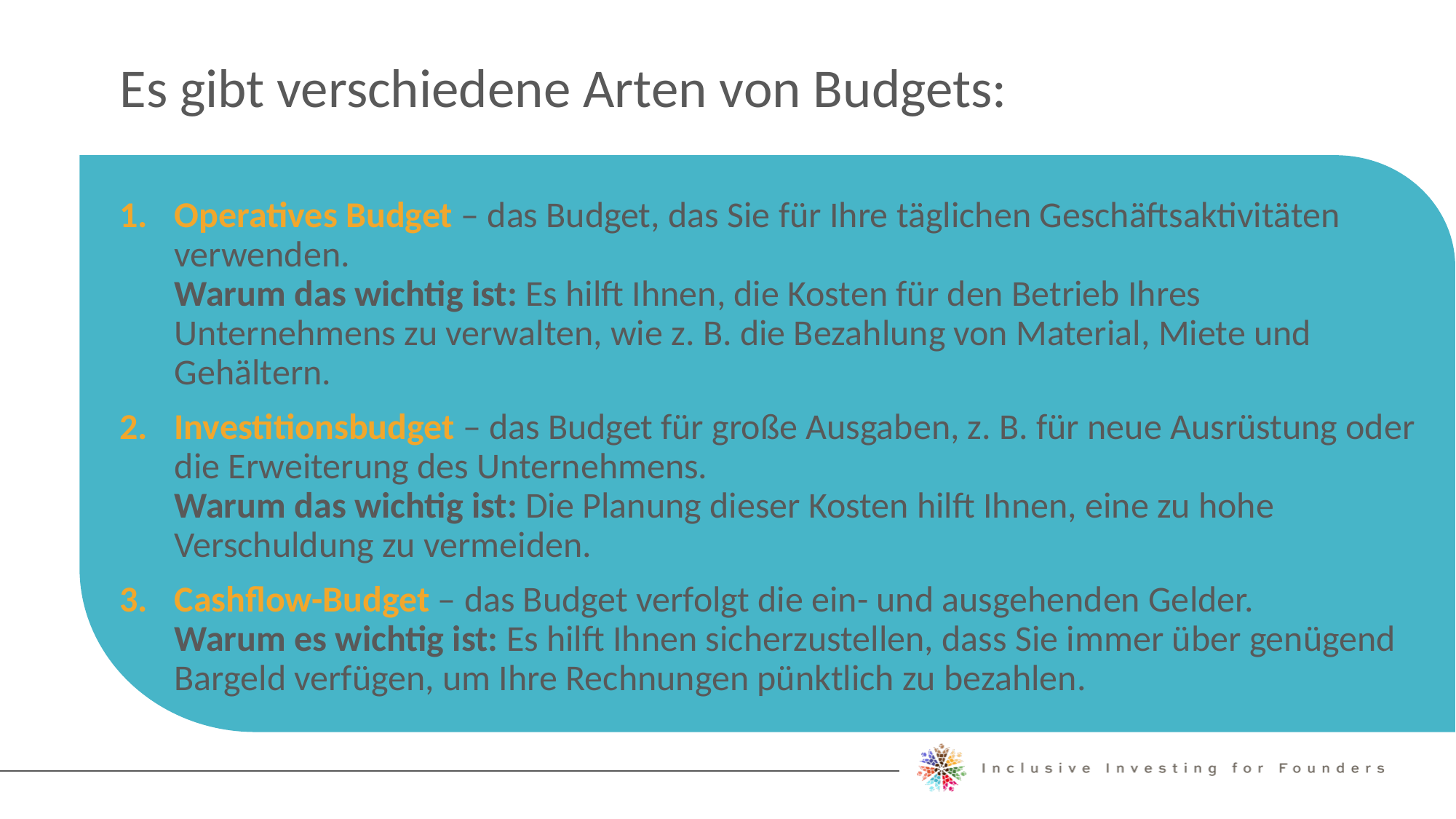

Es gibt verschiedene Arten von Budgets:
Operatives Budget – das Budget, das Sie für Ihre täglichen Geschäftsaktivitäten verwenden.
Warum das wichtig ist: Es hilft Ihnen, die Kosten für den Betrieb Ihres Unternehmens zu verwalten, wie z. B. die Bezahlung von Material, Miete und Gehältern.
Investitionsbudget – das Budget für große Ausgaben, z. B. für neue Ausrüstung oder die Erweiterung des Unternehmens.
Warum das wichtig ist: Die Planung dieser Kosten hilft Ihnen, eine zu hohe Verschuldung zu vermeiden.
Cashflow-Budget – das Budget verfolgt die ein- und ausgehenden Gelder.
Warum es wichtig ist: Es hilft Ihnen sicherzustellen, dass Sie immer über genügend Bargeld verfügen, um Ihre Rechnungen pünktlich zu bezahlen.